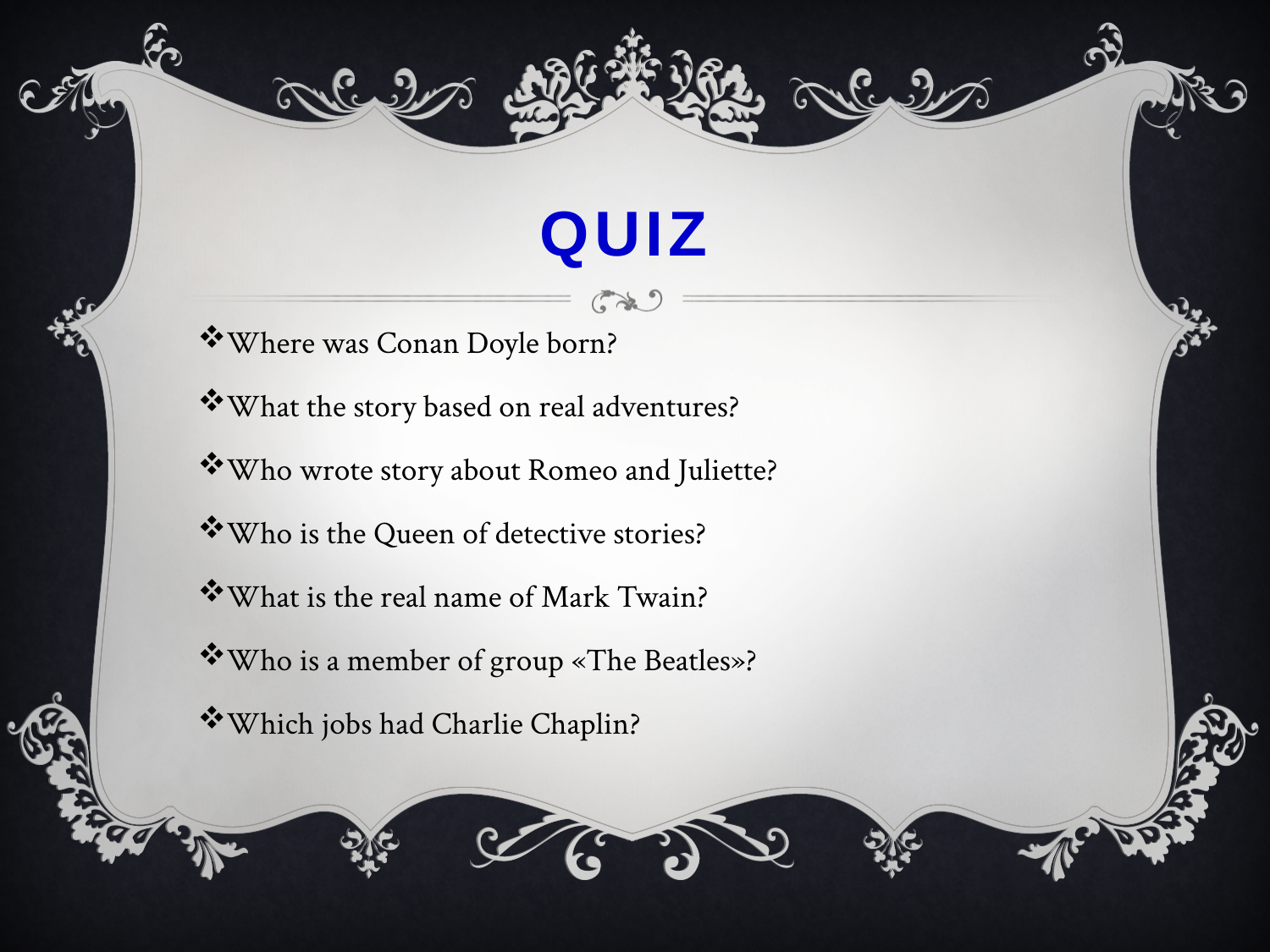

# Quiz
Where was Conan Doyle born?
What the story based on real adventures?
Who wrote story about Romeo and Juliette?
Who is the Queen of detective stories?
What is the real name of Mark Twain?
Who is a member of group «The Beatles»?
Which jobs had Charlie Chaplin?